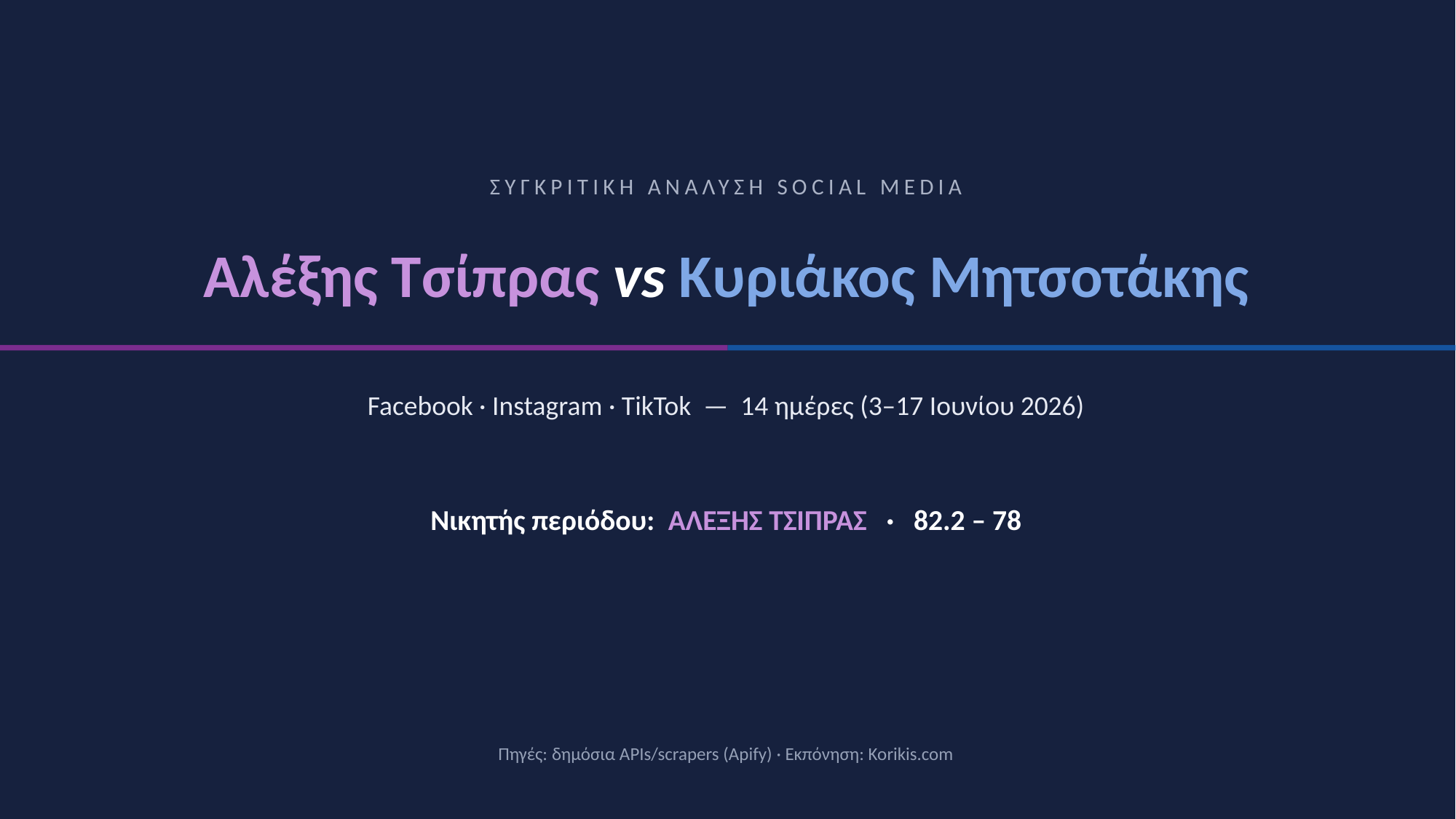

ΣΥΓΚΡΙΤΙΚΗ ΑΝΑΛΥΣΗ SOCIAL MEDIA
Αλέξης Τσίπρας vs Κυριάκος Μητσοτάκης

Facebook · Instagram · TikTok  —  14 ημέρες (3–17 Ιουνίου 2026)
Νικητής περιόδου:  ΑΛΕΞΗΣ ΤΣΙΠΡΑΣ   ·   82.2 – 78
Πηγές: δημόσια APIs/scrapers (Apify) · Εκπόνηση: Korikis.com